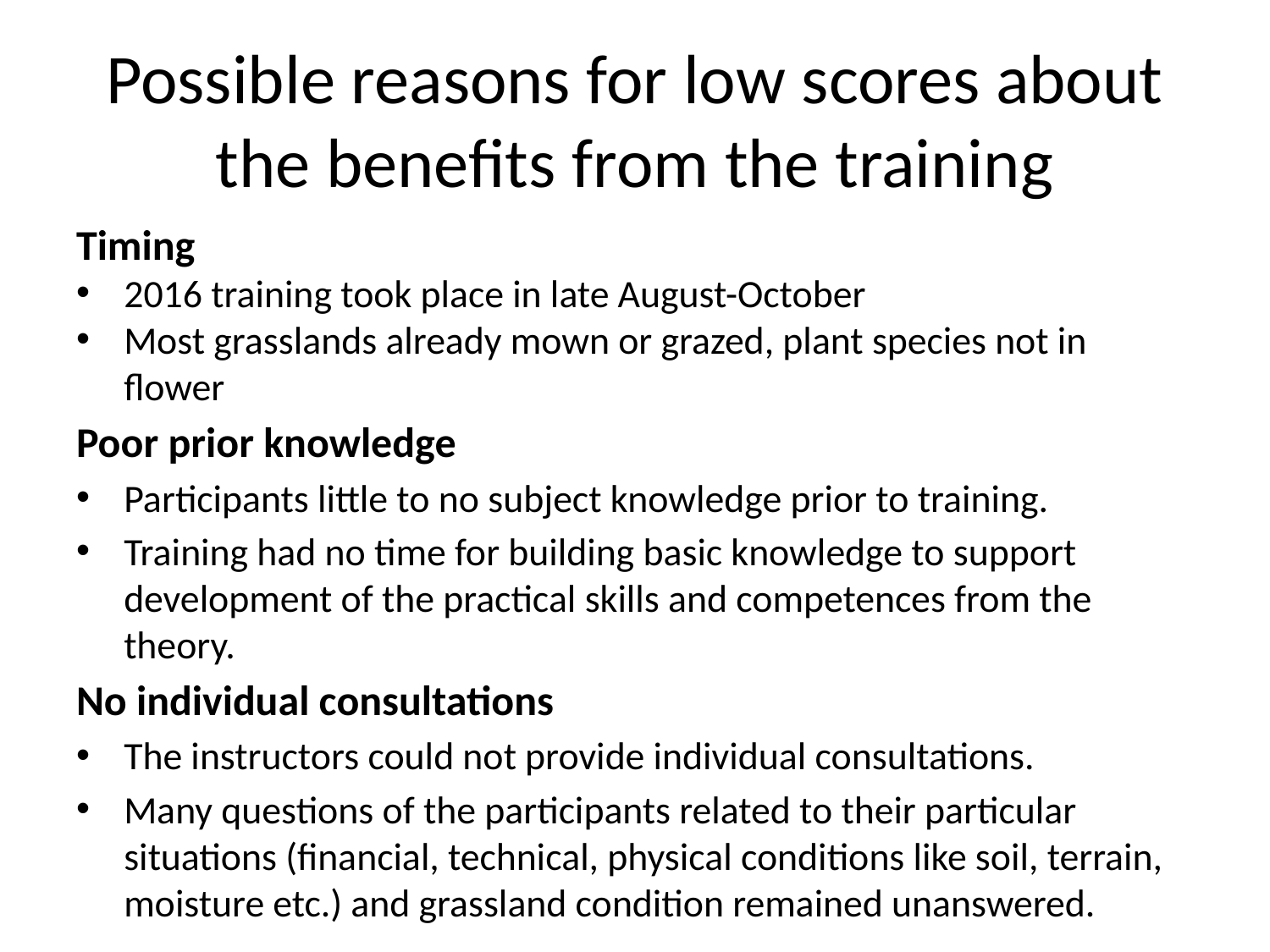

# Possible reasons for low scores about the benefits from the training
Timing
2016 training took place in late August-October
Most grasslands already mown or grazed, plant species not in flower
Poor prior knowledge
Participants little to no subject knowledge prior to training.
Training had no time for building basic knowledge to support development of the practical skills and competences from the theory.
No individual consultations
The instructors could not provide individual consultations.
Many questions of the participants related to their particular situations (financial, technical, physical conditions like soil, terrain, moisture etc.) and grassland condition remained unanswered.